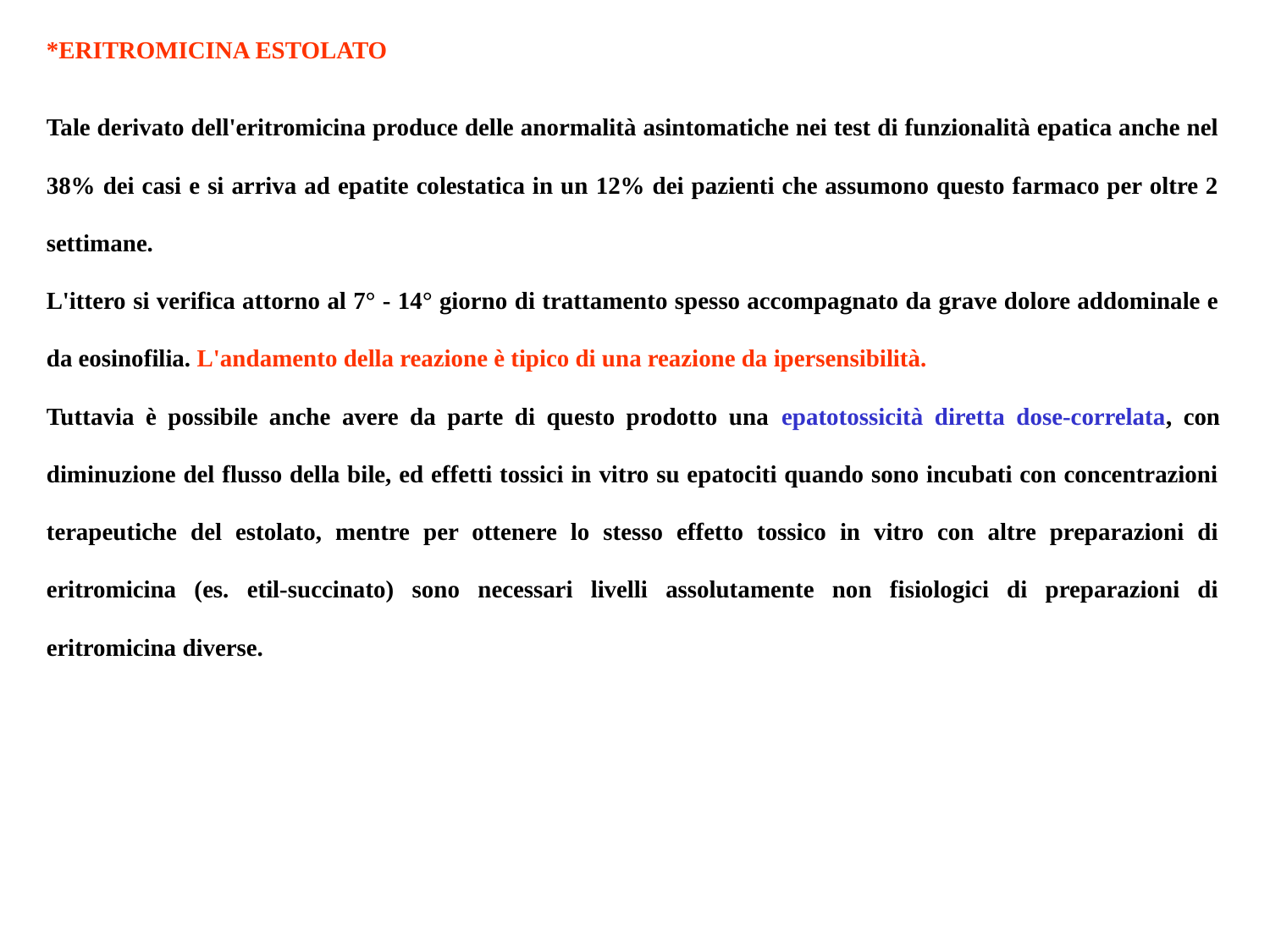

*ERITROMICINA ESTOLATO

Tale derivato dell'eritromicina produce delle anormalità asintomatiche nei test di funzionalità epatica anche nel 38% dei casi e si arriva ad epatite colestatica in un 12% dei pazienti che assumono questo farmaco per oltre 2 settimane.
L'ittero si verifica attorno al 7° - 14° giorno di trattamento spesso accompagnato da grave dolore addominale e da eosinofilia. L'andamento della reazione è tipico di una reazione da ipersensibilità.
Tuttavia è possibile anche avere da parte di questo prodotto una epatotossicità diretta dose-correlata, con diminuzione del flusso della bile, ed effetti tossici in vitro su epatociti quando sono incubati con concentrazioni terapeutiche del estolato, mentre per ottenere lo stesso effetto tossico in vitro con altre preparazioni di eritromicina (es. etil-succinato) sono necessari livelli assolutamente non fisiologici di preparazioni di eritromicina diverse.